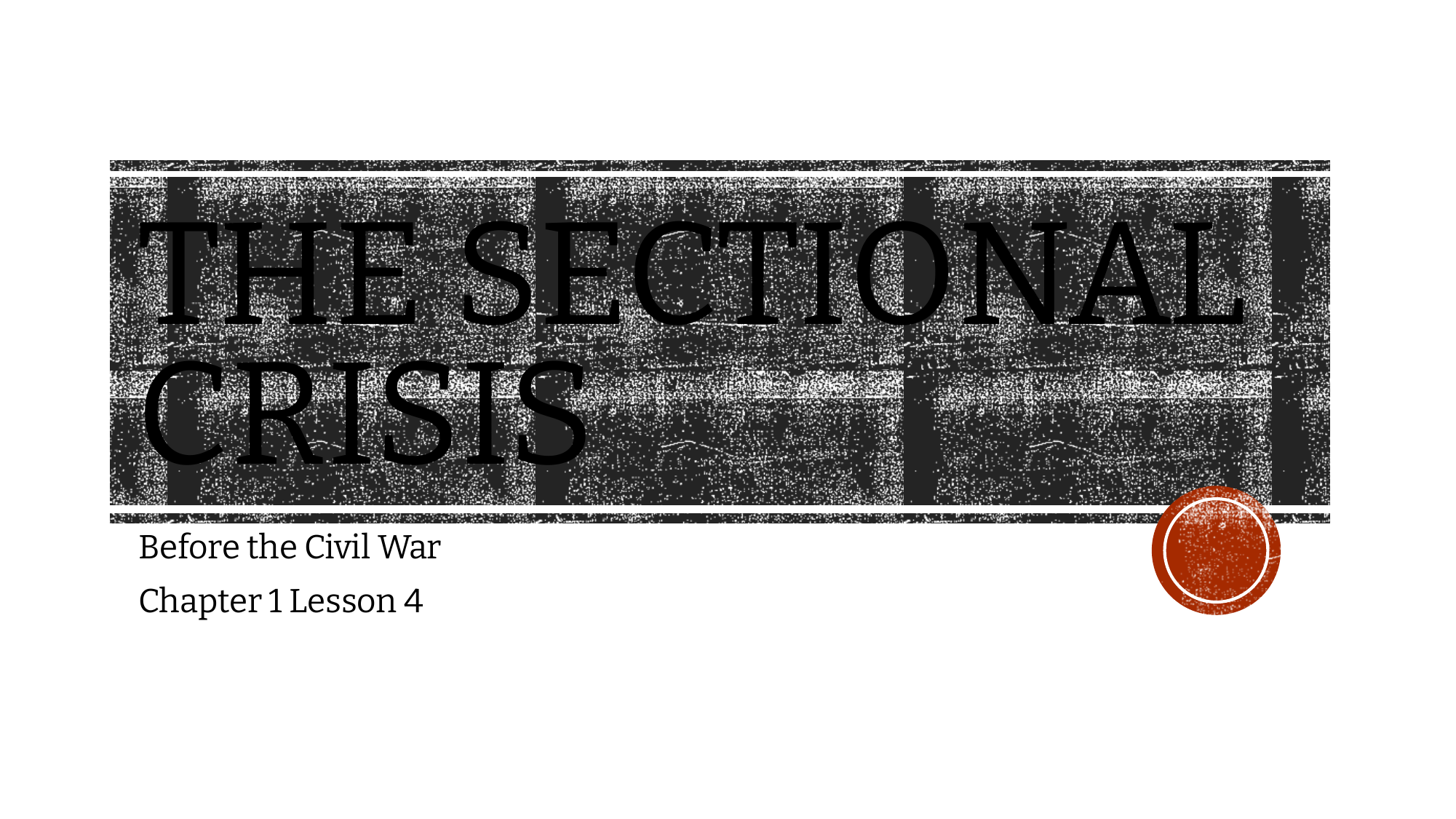

# The Sectional Crisis
Before the Civil War
Chapter 1 Lesson 4